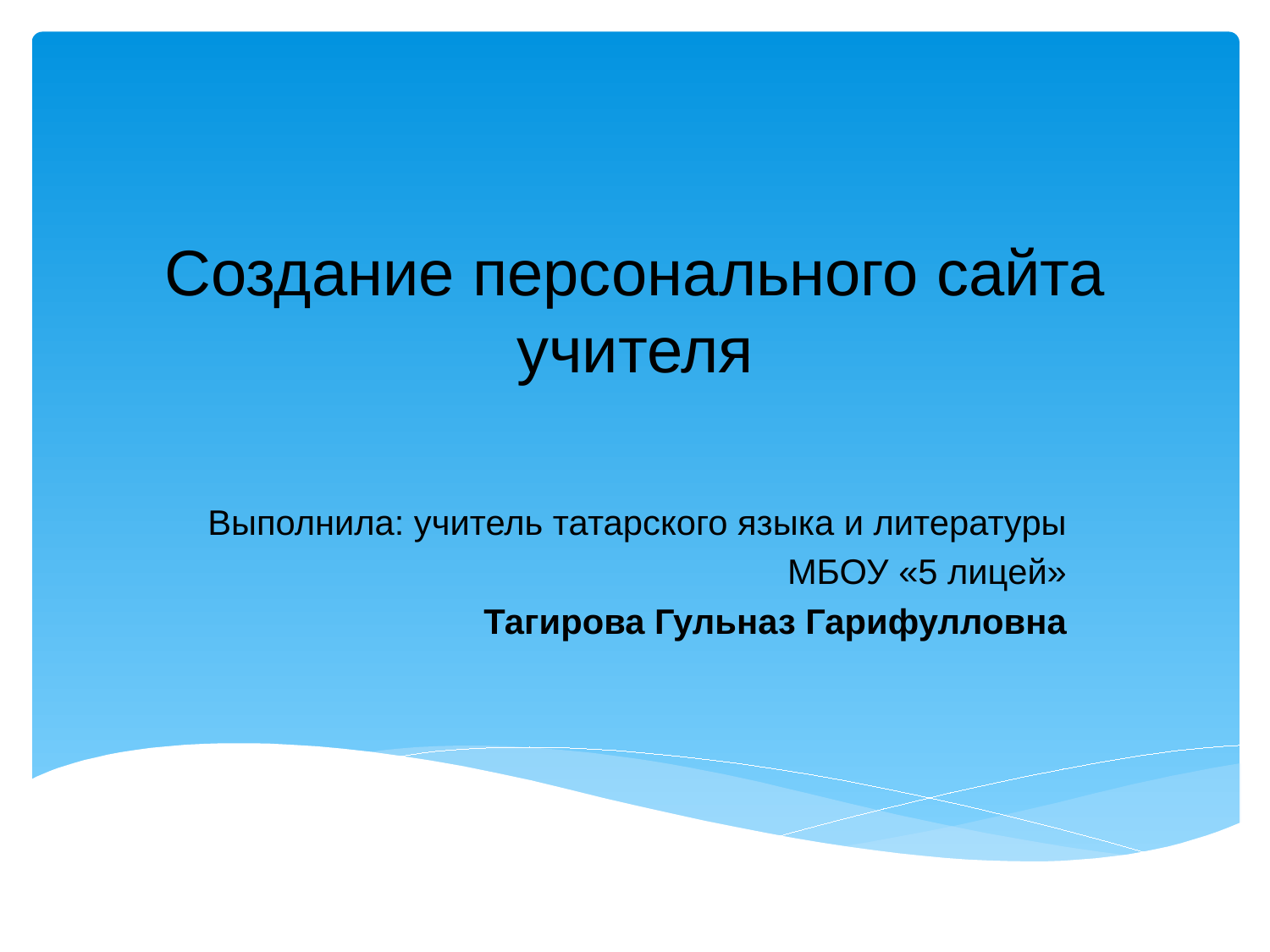

# Создание персонального сайта учителя
Выполнила: учитель татарского языка и литературы
МБОУ «5 лицей»
Тагирова Гульназ Гарифулловна